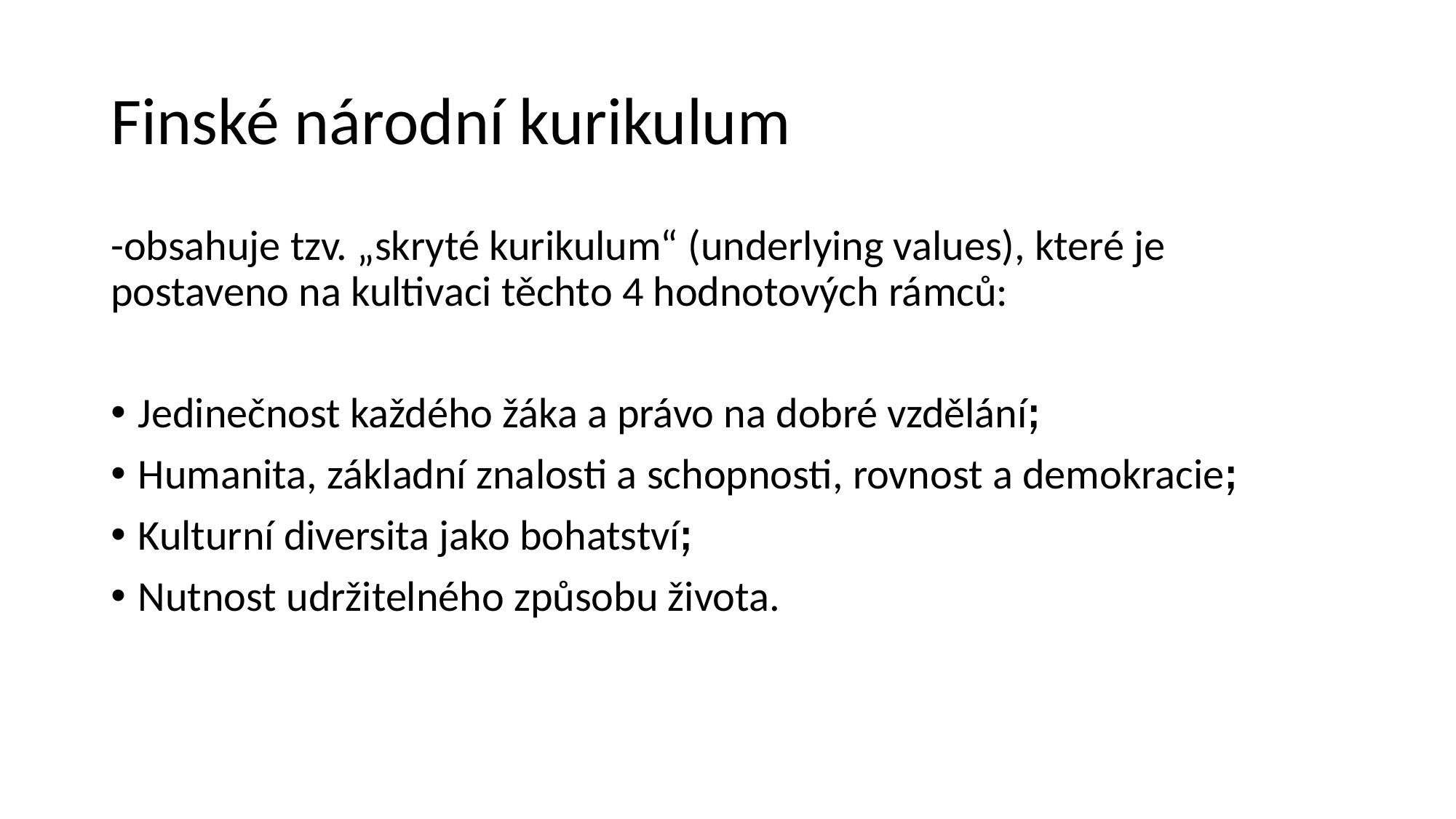

# Finské národní kurikulum
-obsahuje tzv. „skryté kurikulum“ (underlying values), které je postaveno na kultivaci těchto 4 hodnotových rámců:

Jedinečnost každého žáka a právo na dobré vzděláníꓼ
Humanita, základní znalosti a schopnosti, rovnost a demokracieꓼ
Kulturní diversita jako bohatstvíꓼ
Nutnost udržitelného způsobu života.